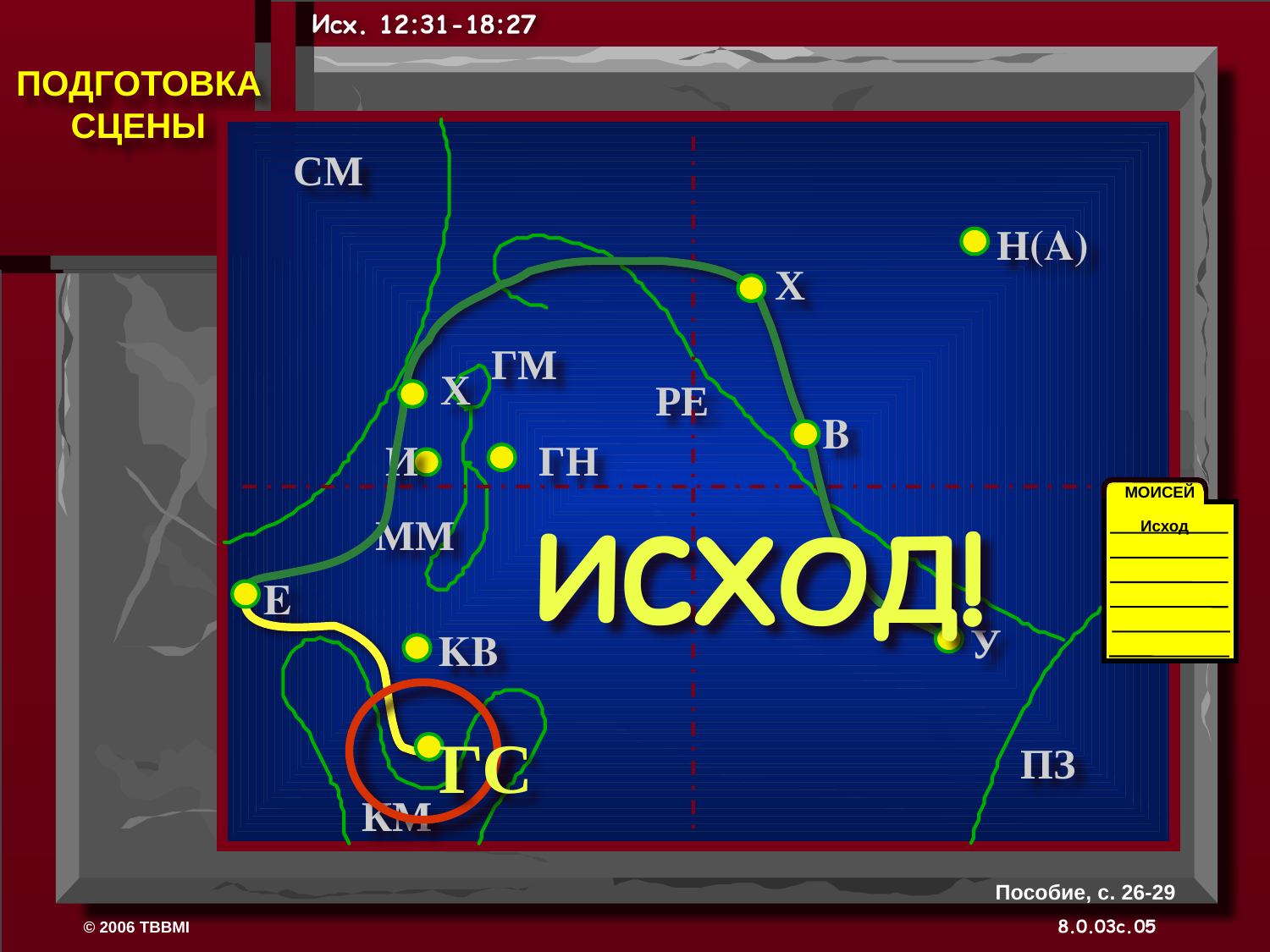

Исх. 12:31-18:27

 ПОДГОТОВКАСЦЕНЫ

СМ

Н(A)

Х

ГМ
Х

РЕ

B

И
ГН

МОИСЕЙ

ИСХОД!
ММ

Исход

E

40

У

KB

ГС
ПЗ

КМ
Пособие, с. 26-29
05